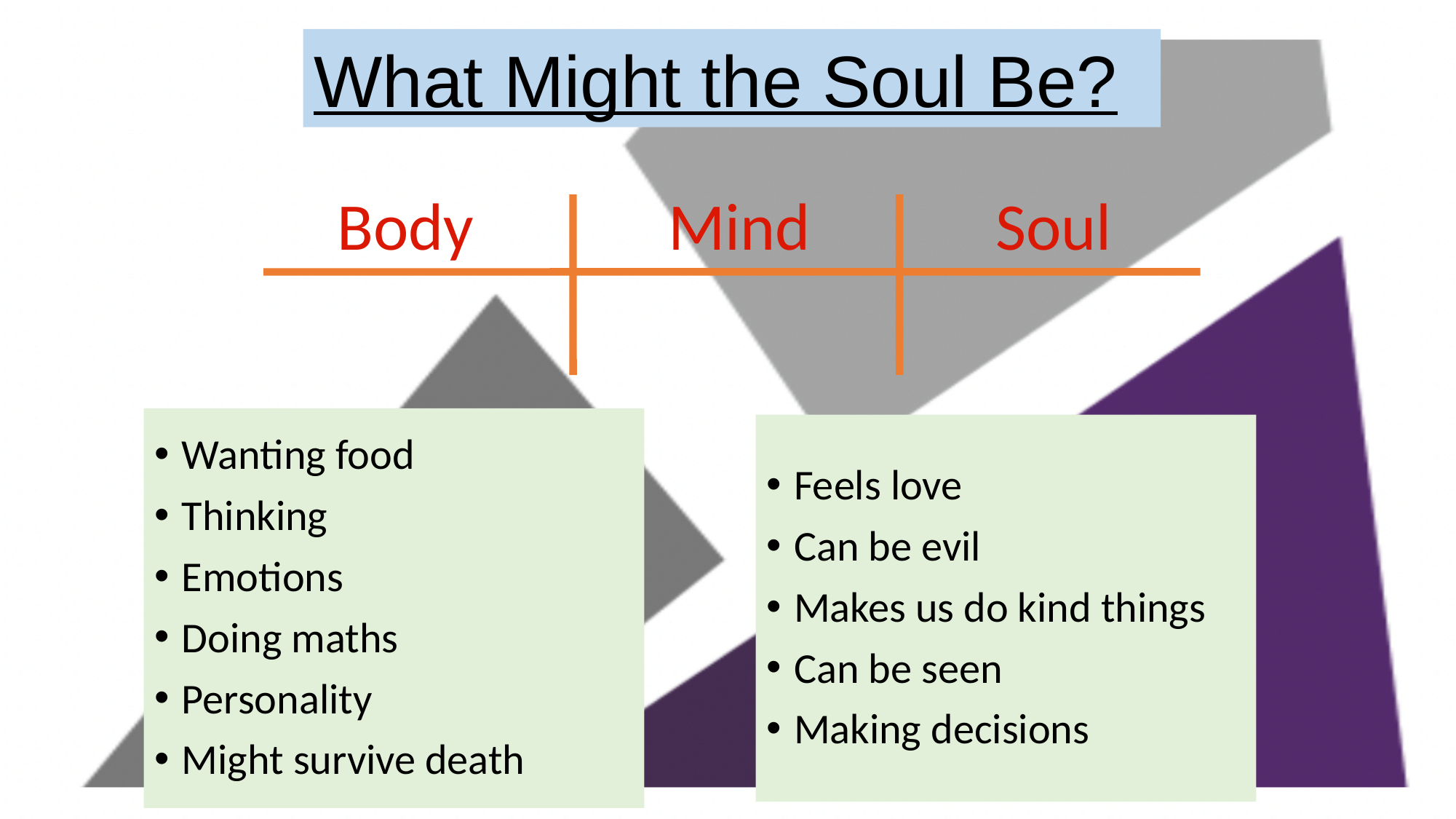

What Might the Soul Be?
# Body 		Mind		Soul

Wanting food
Thinking
Emotions
Doing maths
Personality
Might survive death
Feels love
Can be evil
Makes us do kind things
Can be seen
Making decisions